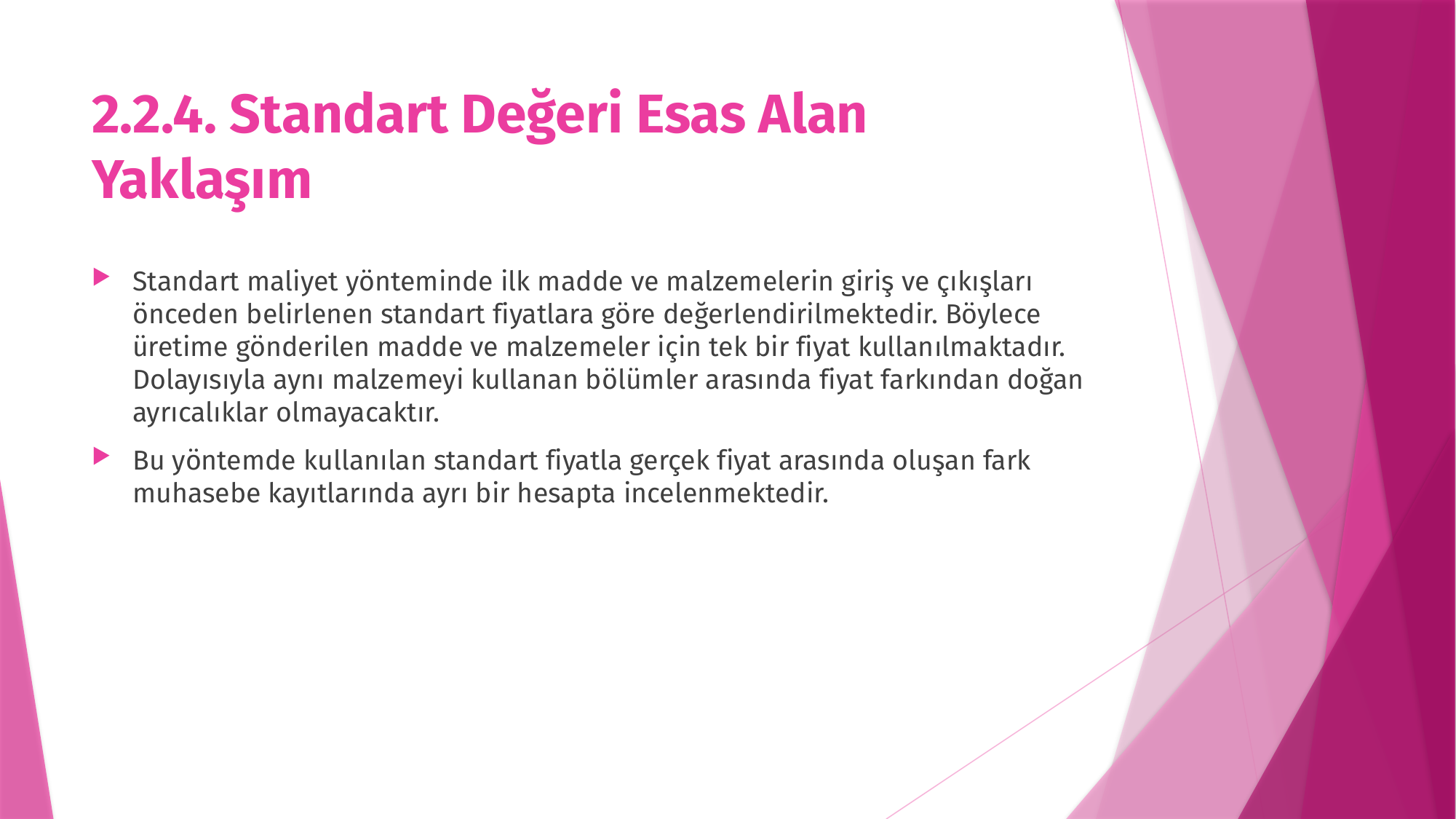

# 2.2.4. Standart Değeri Esas Alan Yaklaşım
Standart maliyet yönteminde ilk madde ve malzemelerin giriş ve çıkışları önceden belirlenen standart fiyatlara göre değerlendirilmektedir. Böylece üretime gönderilen madde ve malzemeler için tek bir fiyat kullanılmaktadır. Dolayısıyla aynı malzemeyi kullanan bölümler arasında fiyat farkından doğan ayrıcalıklar olmayacaktır.
Bu yöntemde kullanılan standart fiyatla gerçek fiyat arasında oluşan fark muhasebe kayıtlarında ayrı bir hesapta incelenmektedir.